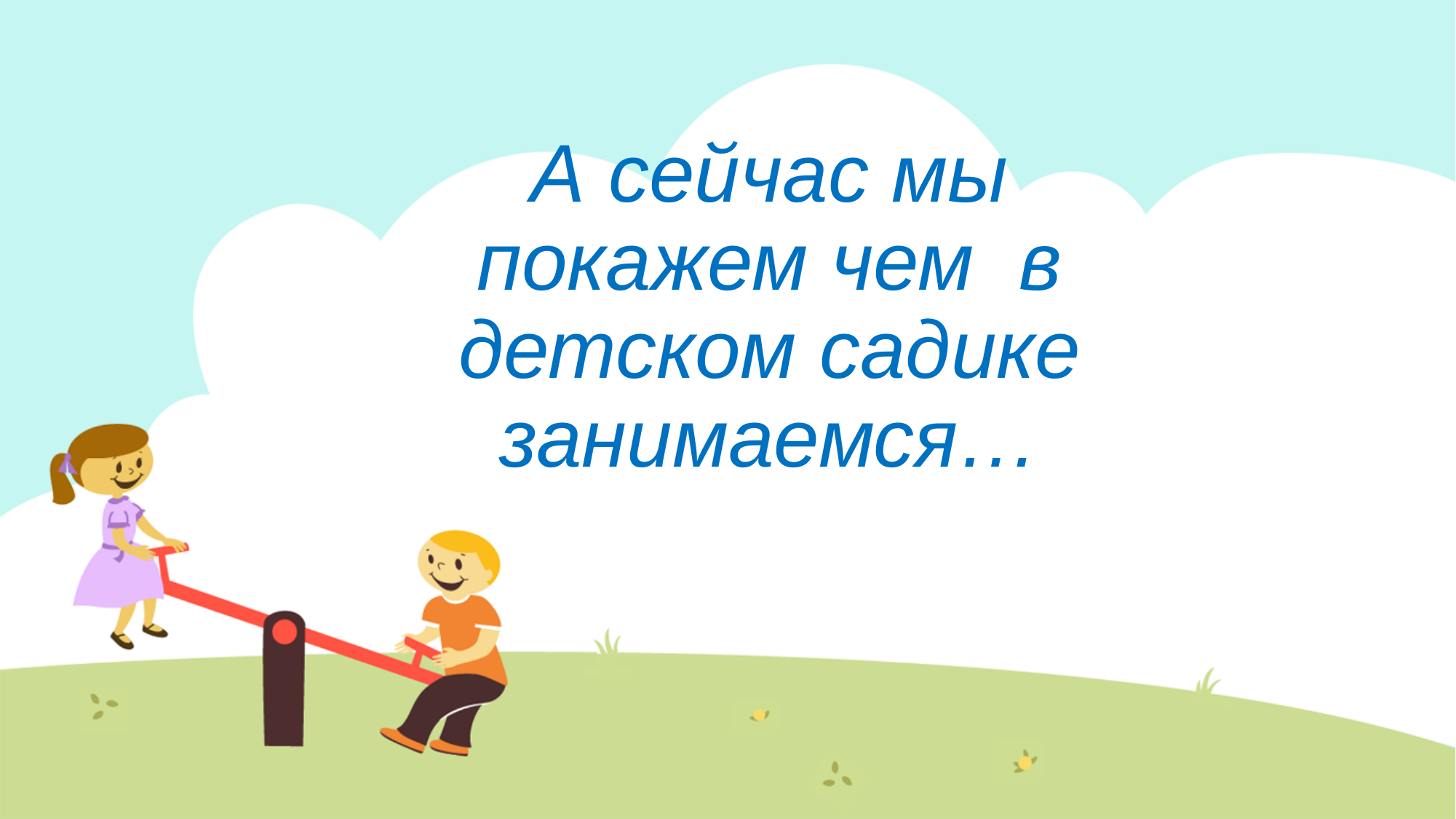

# А сейчас мы покажем чем  в детском садике занимаемся…